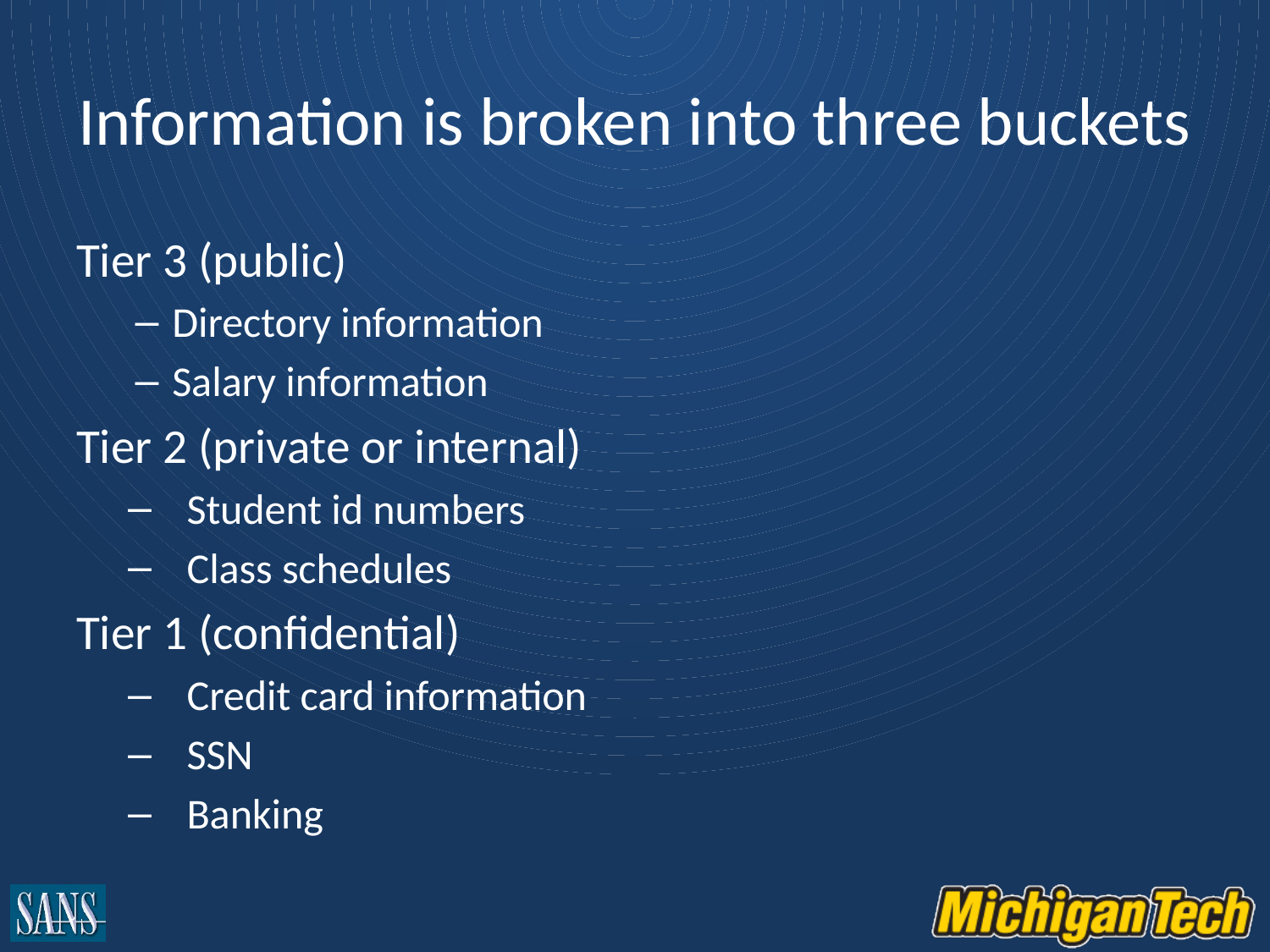

# Information is broken into three buckets
Tier 3 (public)
Directory information
Salary information
Tier 2 (private or internal)
Student id numbers
Class schedules
Tier 1 (confidential)
Credit card information
SSN
Banking